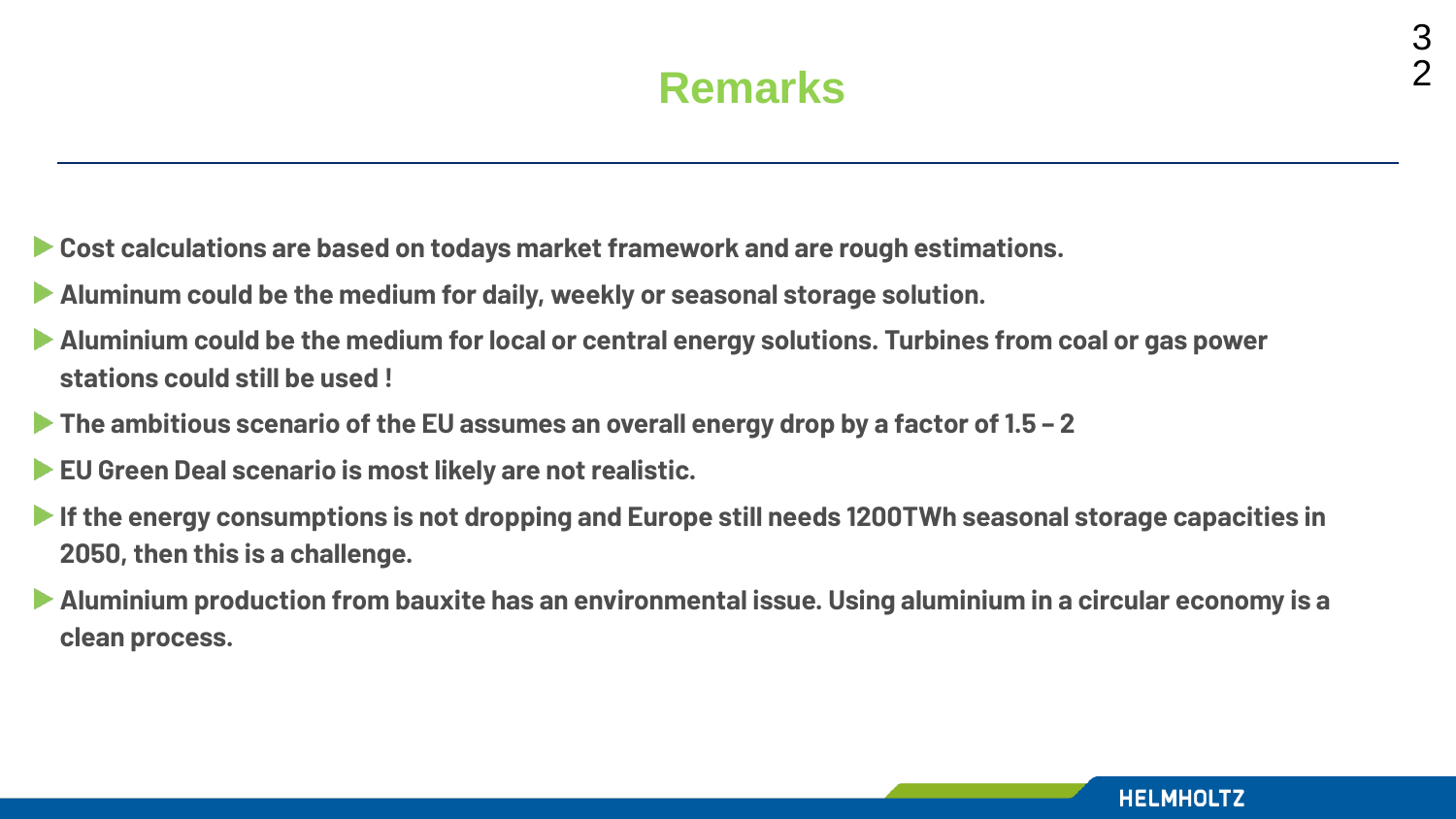

32
Remarks
Cost calculations are based on todays market framework and are rough estimations.
Aluminum could be the medium for daily, weekly or seasonal storage solution.
Aluminium could be the medium for local or central energy solutions. Turbines from coal or gas power stations could still be used !
The ambitious scenario of the EU assumes an overall energy drop by a factor of 1.5 – 2
EU Green Deal scenario is most likely are not realistic.
If the energy consumptions is not dropping and Europe still needs 1200TWh seasonal storage capacities in 2050, then this is a challenge.
Aluminium production from bauxite has an environmental issue. Using aluminium in a circular economy is a clean process.